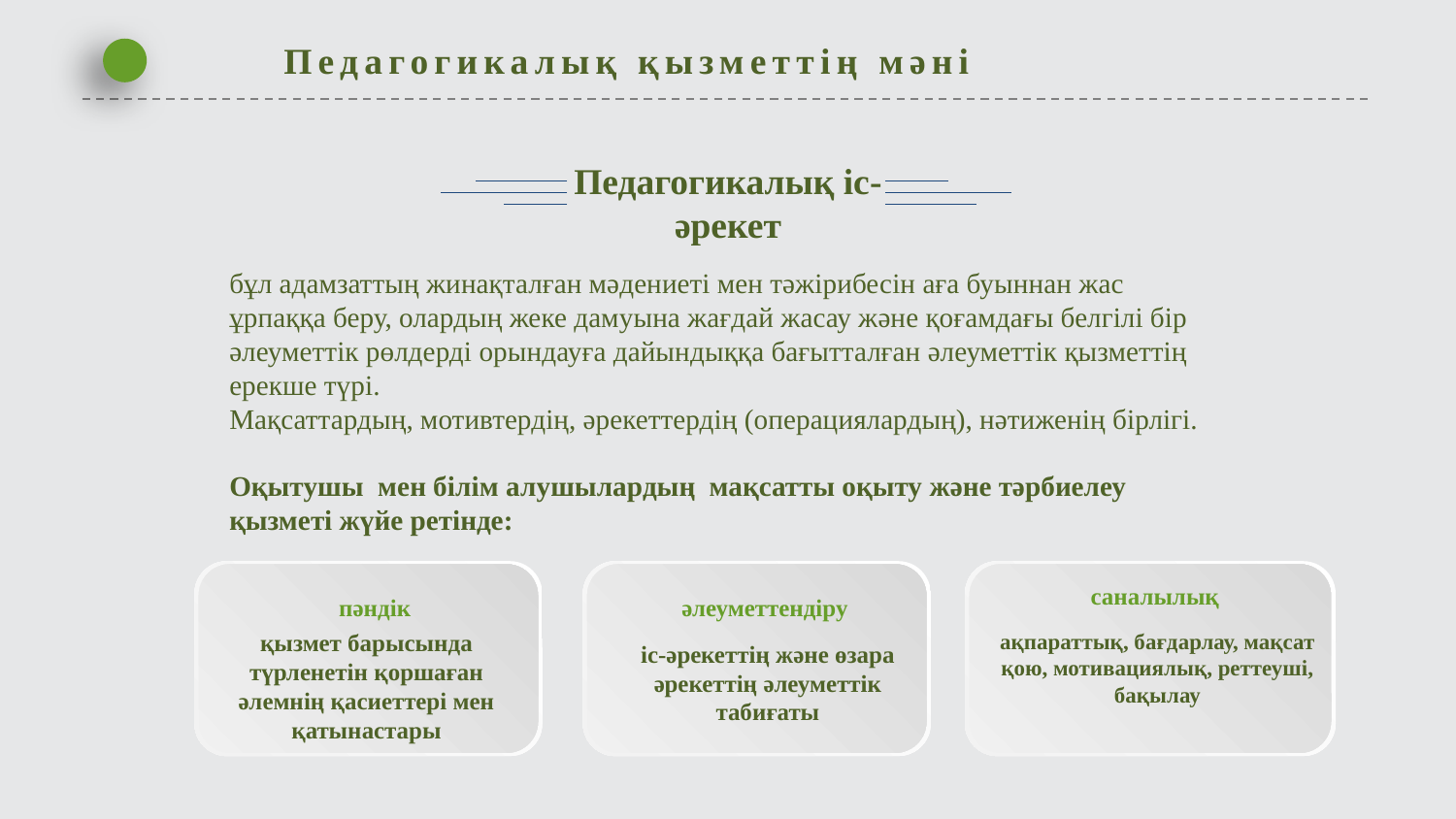

Педагогикалық қызметтің мәні

Педагогикалық іс-әрекет

бұл адамзаттың жинақталған мәдениеті мен тәжірибесін аға буыннан жас ұрпаққа беру, олардың жеке дамуына жағдай жасау және қоғамдағы белгілі бір әлеуметтік рөлдерді орындауға дайындыққа бағытталған әлеуметтік қызметтің ерекше түрі.
Мақсаттардың, мотивтердің, әрекеттердің (операциялардың), нәтиженің бірлігі.

Оқытушы  мен білім алушылардың  мақсатты оқыту және тәрбиелеу қызметі жүйе ретінде:

пәндік
қызмет барысында түрленетін қоршаған әлемнің қасиеттері мен қатынастары

әлеуметтендіру
іс-әрекеттің және өзара әрекеттің әлеуметтік табиғаты

саналылық
ақпараттық, бағдарлау, мақсат қою, мотивациялық, реттеуші, бақылау